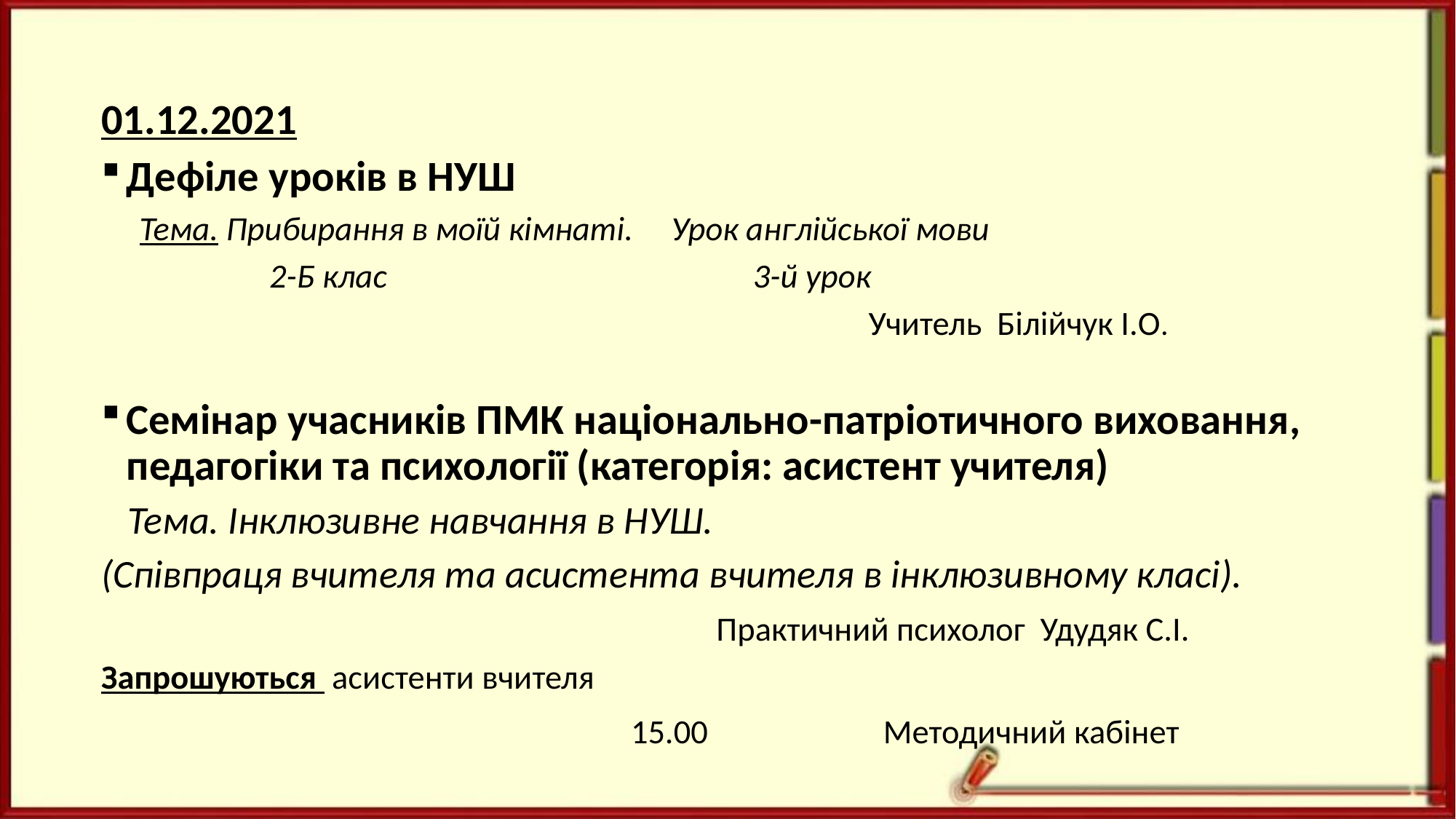

01.12.2021
Дефіле уроків в НУШ
     Тема. Прибирання в моїй кімнаті.     Урок англійської мови
                      2-Б клас                                                3-й урок
                                                                                                               Учитель  Білійчук І.О.

Семінар учасників ПМК національно-патріотичного виховання, педагогіки та психології (категорія: асистент учителя)
   Тема. Інклюзивне навчання в НУШ.
(Співпраця вчителя та асистента вчителя в інклюзивному класі).
                                                                     Практичний психолог  Удудяк С.І.
Запрошуються  асистенти вчителя
                                                        15.00                       Методичний кабінет